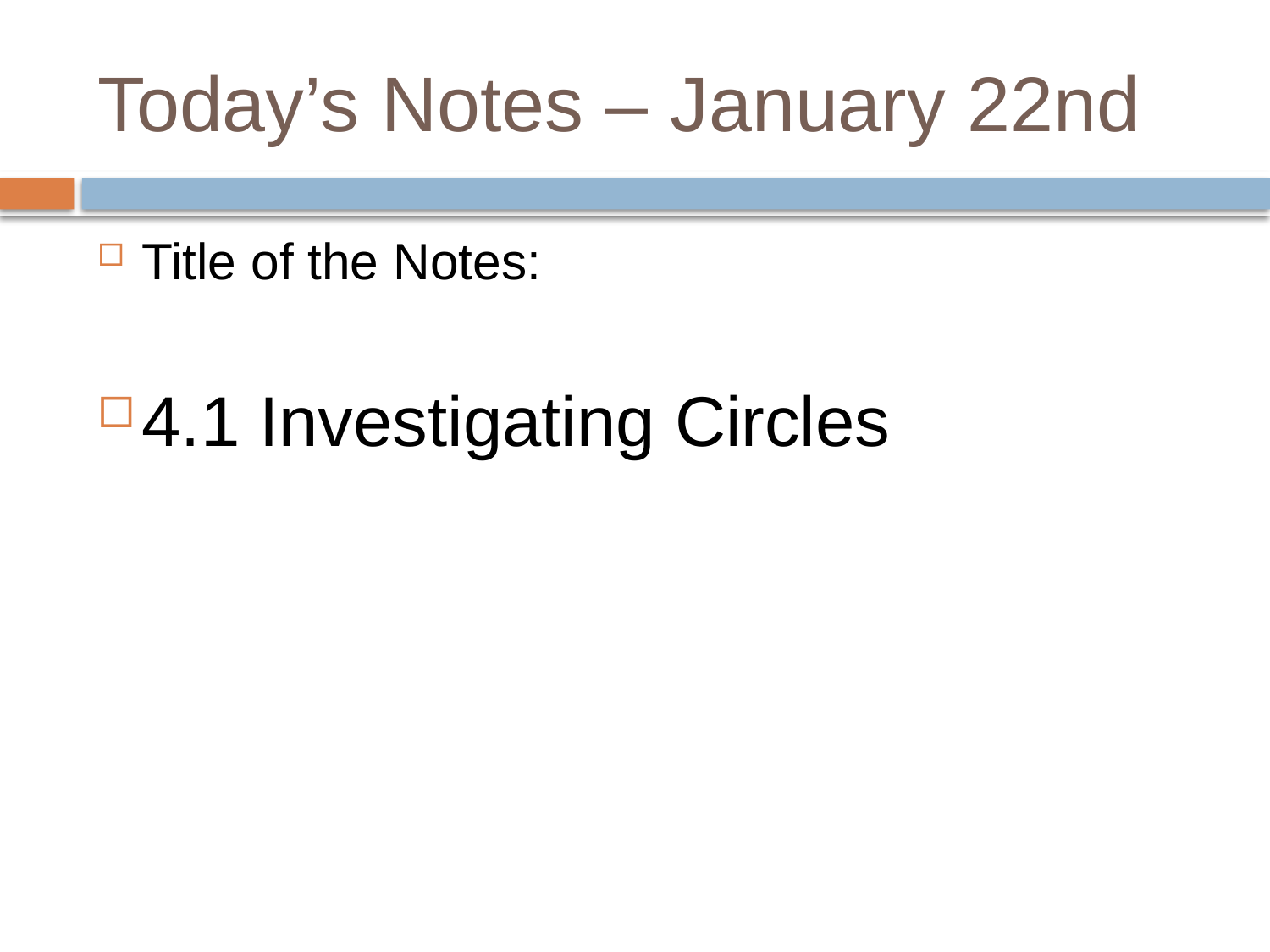

# Today’s Notes – January 22nd
Title of the Notes:

4.1 Investigating Circles